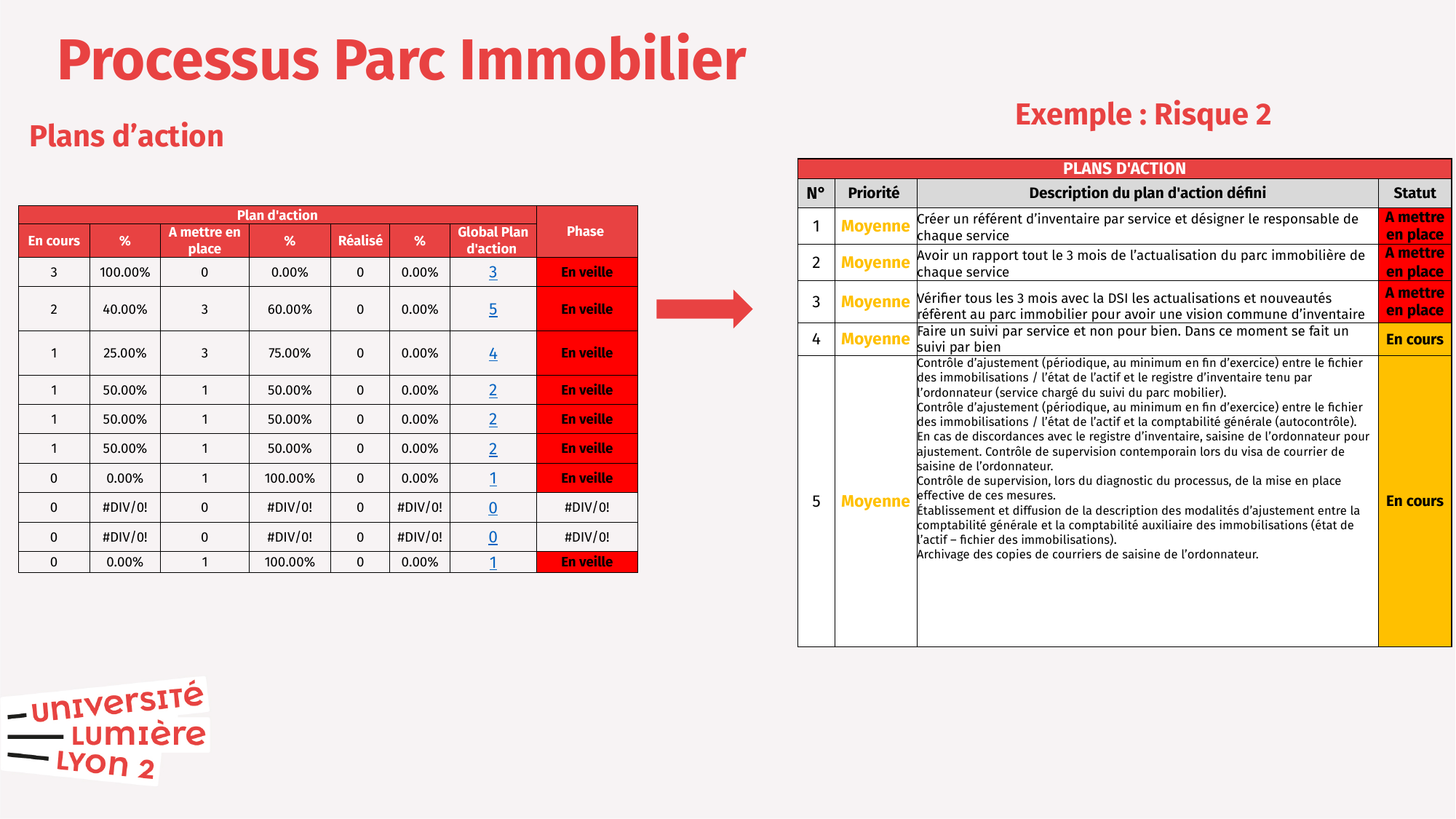

Processus Parc Immobilier
Exemple : Risque 2
Plans d’action
| PLANS D'ACTION |  |  |  |
| --- | --- | --- | --- |
| N° | Priorité | Description du plan d'action défini | Statut |
| 1 | Moyenne | Créer un référent d’inventaire par service et désigner le responsable de chaque service | A mettre en place |
| 2 | Moyenne | Avoir un rapport tout le 3 mois de l’actualisation du parc immobilière de chaque service | A mettre en place |
| 3 | Moyenne | Vérifier tous les 3 mois avec la DSI les actualisations et nouveautés réfèrent au parc immobilier pour avoir une vision commune d’inventaire | A mettre en place |
| 4 | Moyenne | Faire un suivi par service et non pour bien. Dans ce moment se fait un suivi par bien | En cours |
| 5 | Moyenne | Contrôle d’ajustement (périodique, au minimum en fin d’exercice) entre le fichier des immobilisations / l’état de l’actif et le registre d’inventaire tenu par l’ordonnateur (service chargé du suivi du parc mobilier). Contrôle d’ajustement (périodique, au minimum en fin d’exercice) entre le fichier des immobilisations / l’état de l’actif et la comptabilité générale (autocontrôle). En cas de discordances avec le registre d’inventaire, saisine de l’ordonnateur pour ajustement. Contrôle de supervision contemporain lors du visa de courrier de saisine de l’ordonnateur. Contrôle de supervision, lors du diagnostic du processus, de la mise en place effective de ces mesures. Établissement et diffusion de la description des modalités d’ajustement entre la comptabilité générale et la comptabilité auxiliaire des immobilisations (état de l’actif – fichier des immobilisations). Archivage des copies de courriers de saisine de l’ordonnateur. | En cours |
| Plan d'action |  |  |  |  |  |  | Phase |
| --- | --- | --- | --- | --- | --- | --- | --- |
| En cours | % | A mettre en place | % | Réalisé | % | Global Plan d'action |  |
| 3 | 100.00% | 0 | 0.00% | 0 | 0.00% | 3 | En veille |
| 2 | 40.00% | 3 | 60.00% | 0 | 0.00% | 5 | En veille |
| 1 | 25.00% | 3 | 75.00% | 0 | 0.00% | 4 | En veille |
| 1 | 50.00% | 1 | 50.00% | 0 | 0.00% | 2 | En veille |
| 1 | 50.00% | 1 | 50.00% | 0 | 0.00% | 2 | En veille |
| 1 | 50.00% | 1 | 50.00% | 0 | 0.00% | 2 | En veille |
| 0 | 0.00% | 1 | 100.00% | 0 | 0.00% | 1 | En veille |
| 0 | #DIV/0! | 0 | #DIV/0! | 0 | #DIV/0! | 0 | #DIV/0! |
| 0 | #DIV/0! | 0 | #DIV/0! | 0 | #DIV/0! | 0 | #DIV/0! |
| 0 | 0.00% | 1 | 100.00% | 0 | 0.00% | 1 | En veille |